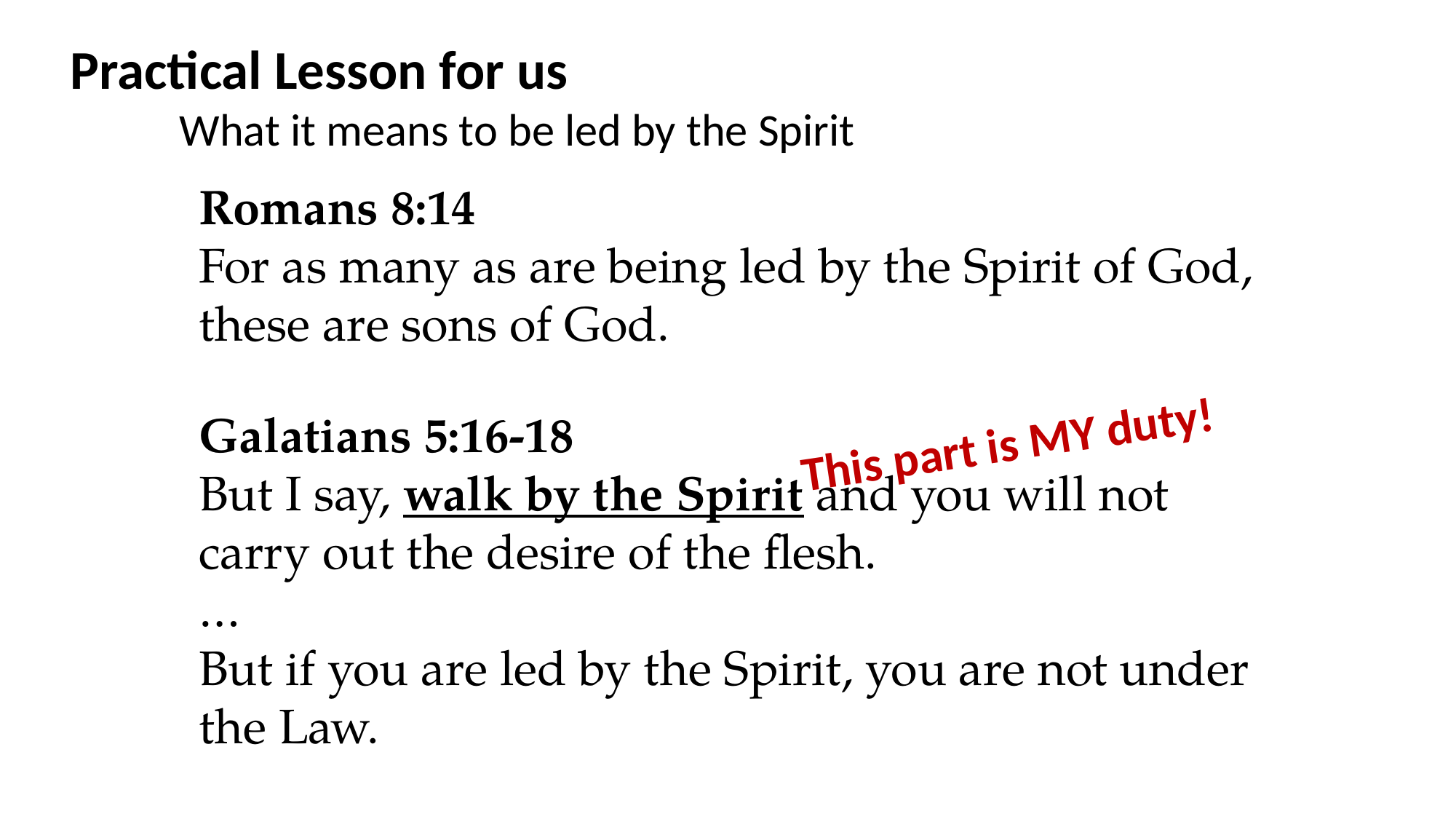

Practical Lesson for us
	What it means to be led by the Spirit
Romans 8:14
For as many as are being led by the Spirit of God, these are sons of God.
Galatians 5:16-18
But I say, walk by the Spirit and you will not carry out the desire of the flesh.
…
But if you are led by the Spirit, you are not under the Law.
This part is MY duty!